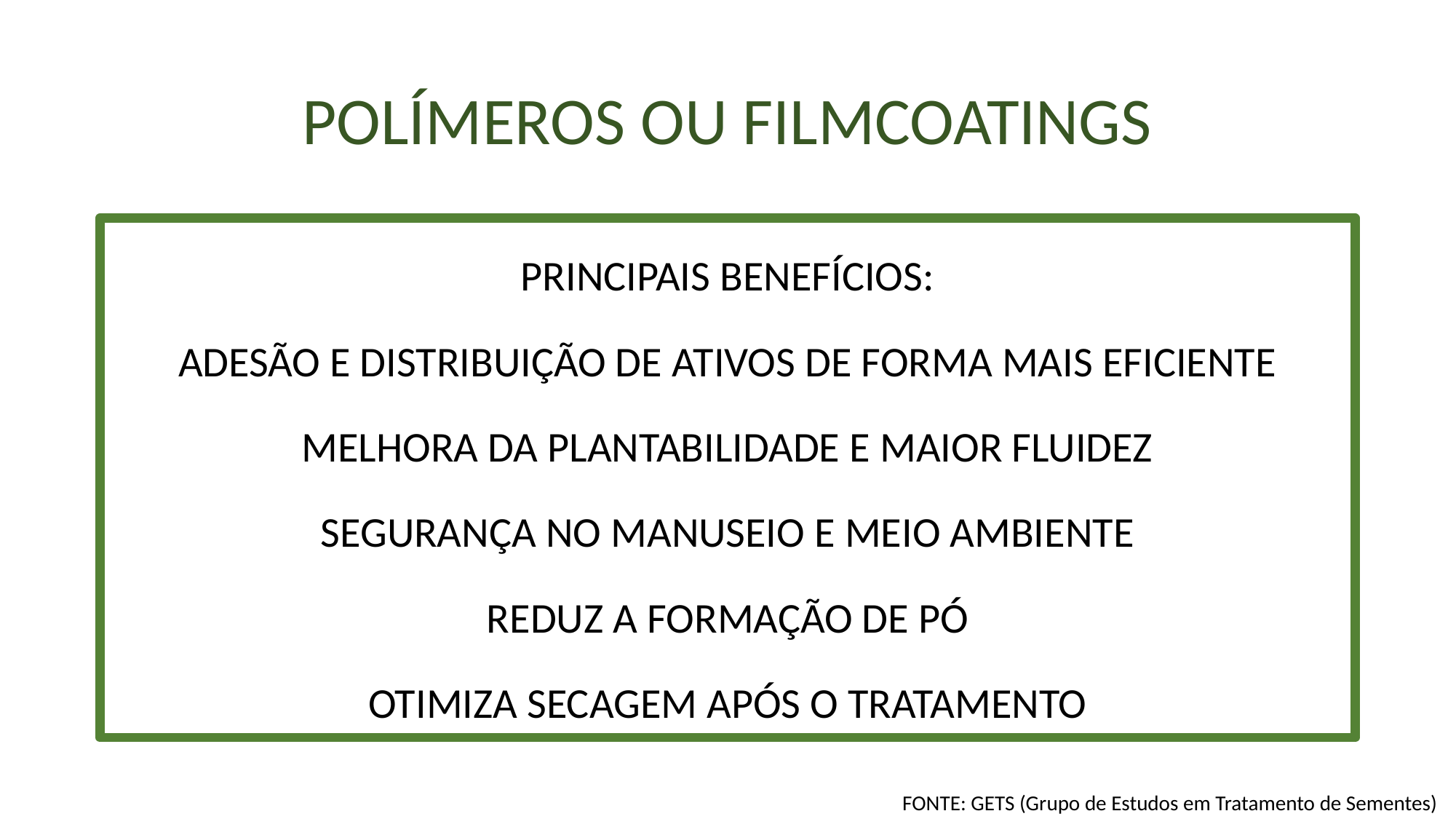

# POLÍMEROS OU FILMCOATINGS
PRINCIPAIS BENEFÍCIOS:
ADESÃO E DISTRIBUIÇÃO DE ATIVOS DE FORMA MAIS EFICIENTE
MELHORA DA PLANTABILIDADE E MAIOR FLUIDEZ
SEGURANÇA NO MANUSEIO E MEIO AMBIENTE
REDUZ A FORMAÇÃO DE PÓ
OTIMIZA SECAGEM APÓS O TRATAMENTO

FONTE: GETS (Grupo de Estudos em Tratamento de Sementes)